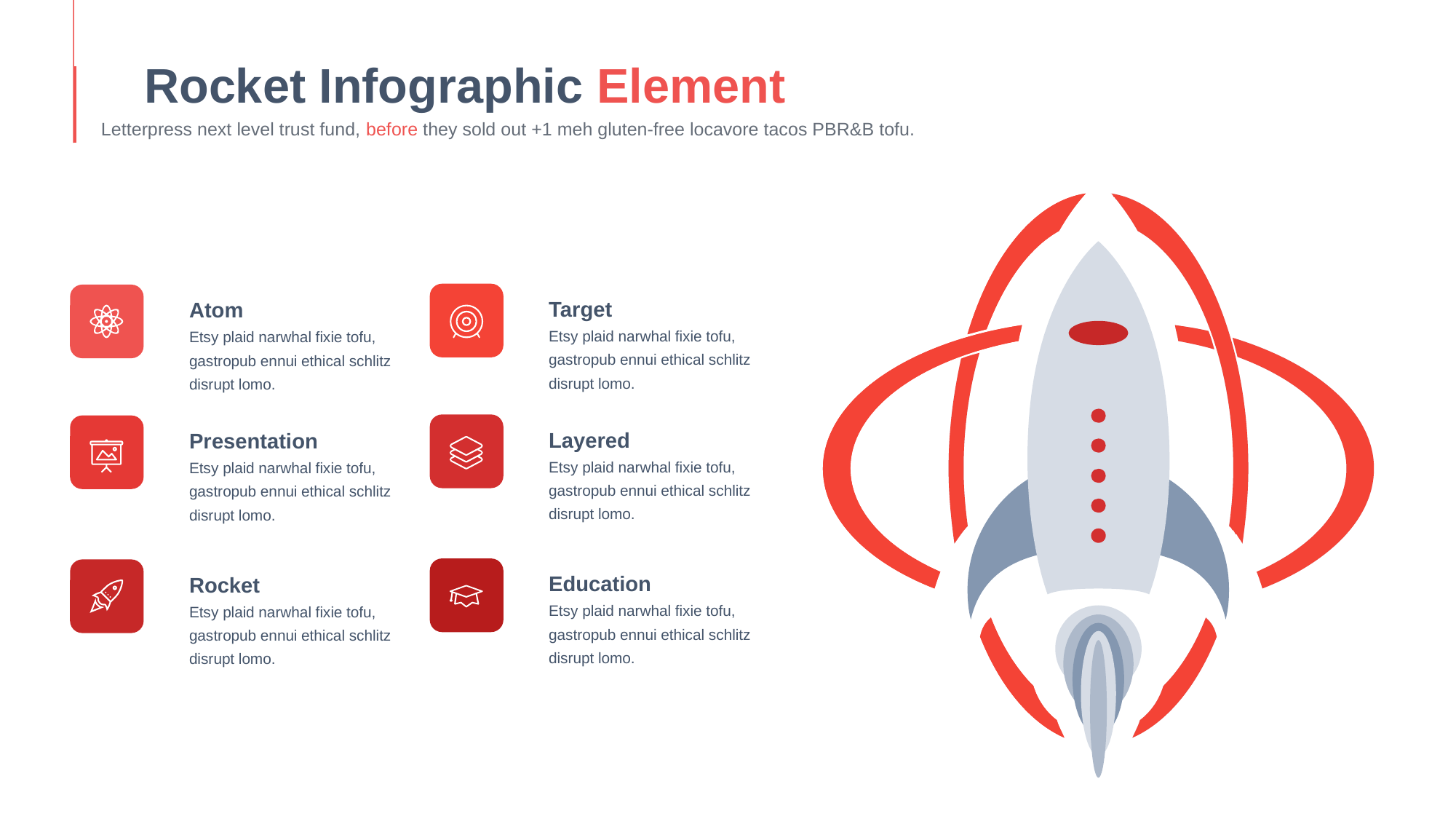

Rocket Infographic Element
Letterpress next level trust fund, before they sold out +1 meh gluten-free locavore tacos PBR&B tofu.

Target
Etsy plaid narwhal fixie tofu, gastropub ennui ethical schlitz disrupt lomo.

Atom
Etsy plaid narwhal fixie tofu, gastropub ennui ethical schlitz disrupt lomo.

Layered
Etsy plaid narwhal fixie tofu, gastropub ennui ethical schlitz disrupt lomo.

Presentation
Etsy plaid narwhal fixie tofu, gastropub ennui ethical schlitz disrupt lomo.

Education
Etsy plaid narwhal fixie tofu, gastropub ennui ethical schlitz disrupt lomo.

Rocket
Etsy plaid narwhal fixie tofu, gastropub ennui ethical schlitz disrupt lomo.